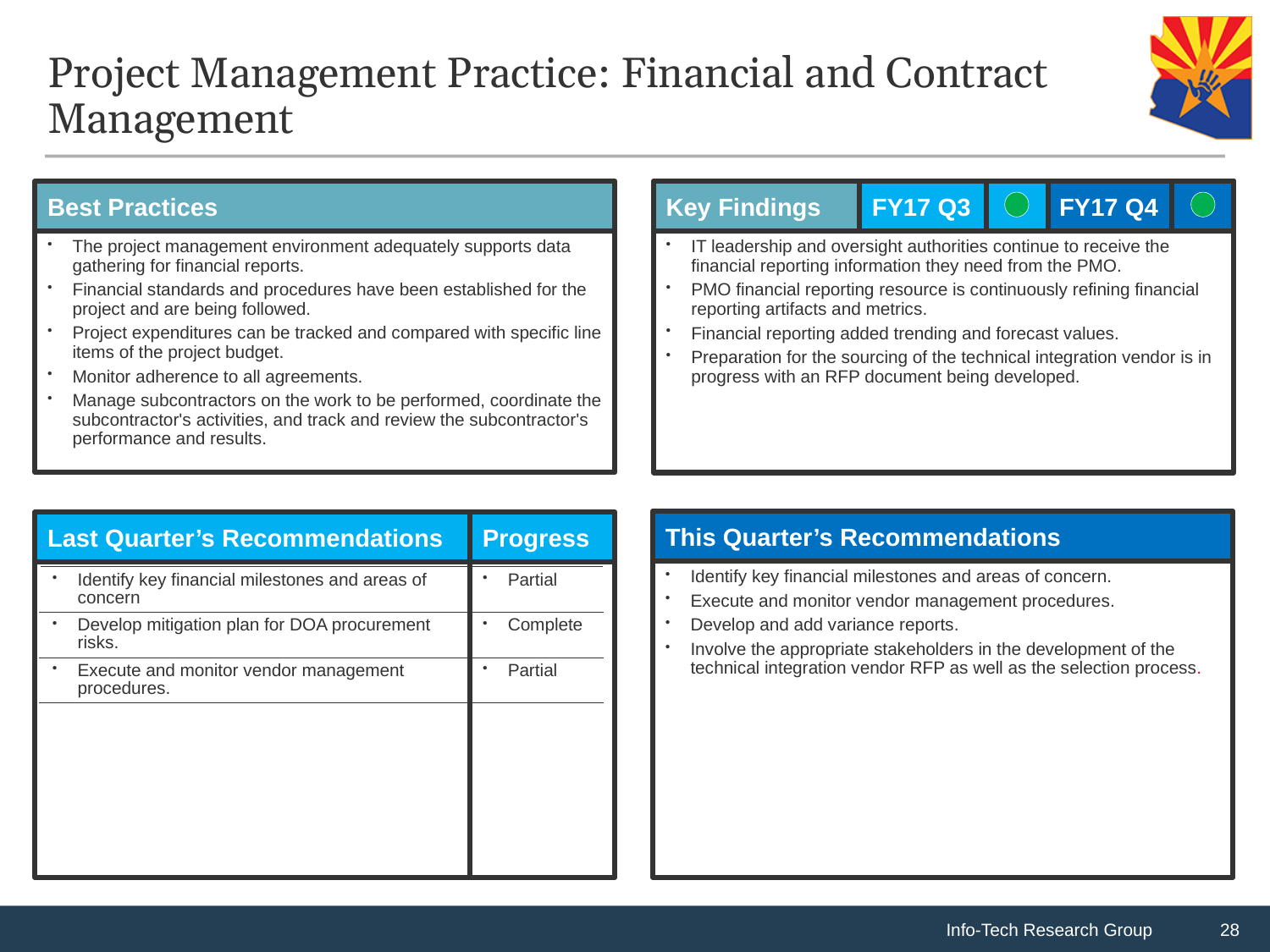

# Project Management Practice: Financial and Contract Management
Key Findings
FY17 Q3

FY17 Q4

IT leadership and oversight authorities continue to receive the financial reporting information they need from the PMO.
PMO financial reporting resource is continuously refining financial reporting artifacts and metrics.
Financial reporting added trending and forecast values.
Preparation for the sourcing of the technical integration vendor is in progress with an RFP document being developed.

Best Practices
The project management environment adequately supports data gathering for financial reports.
Financial standards and procedures have been established for the project and are being followed.
Project expenditures can be tracked and compared with specific line items of the project budget.
Monitor adherence to all agreements.
Manage subcontractors on the work to be performed, coordinate the subcontractor's activities, and track and review the subcontractor's performance and results.
This Quarter’s Recommendations
Identify key financial milestones and areas of concern.
Execute and monitor vendor management procedures.
Develop and add variance reports.
Involve the appropriate stakeholders in the development of the technical integration vendor RFP as well as the selection process.

Last Quarter’s Recommendations
Progress

| Identify key financial milestones and areas of concern | Partial |
| --- | --- |
| Develop mitigation plan for DOA procurement risks. | Complete |
| Execute and monitor vendor management procedures. | Partial |